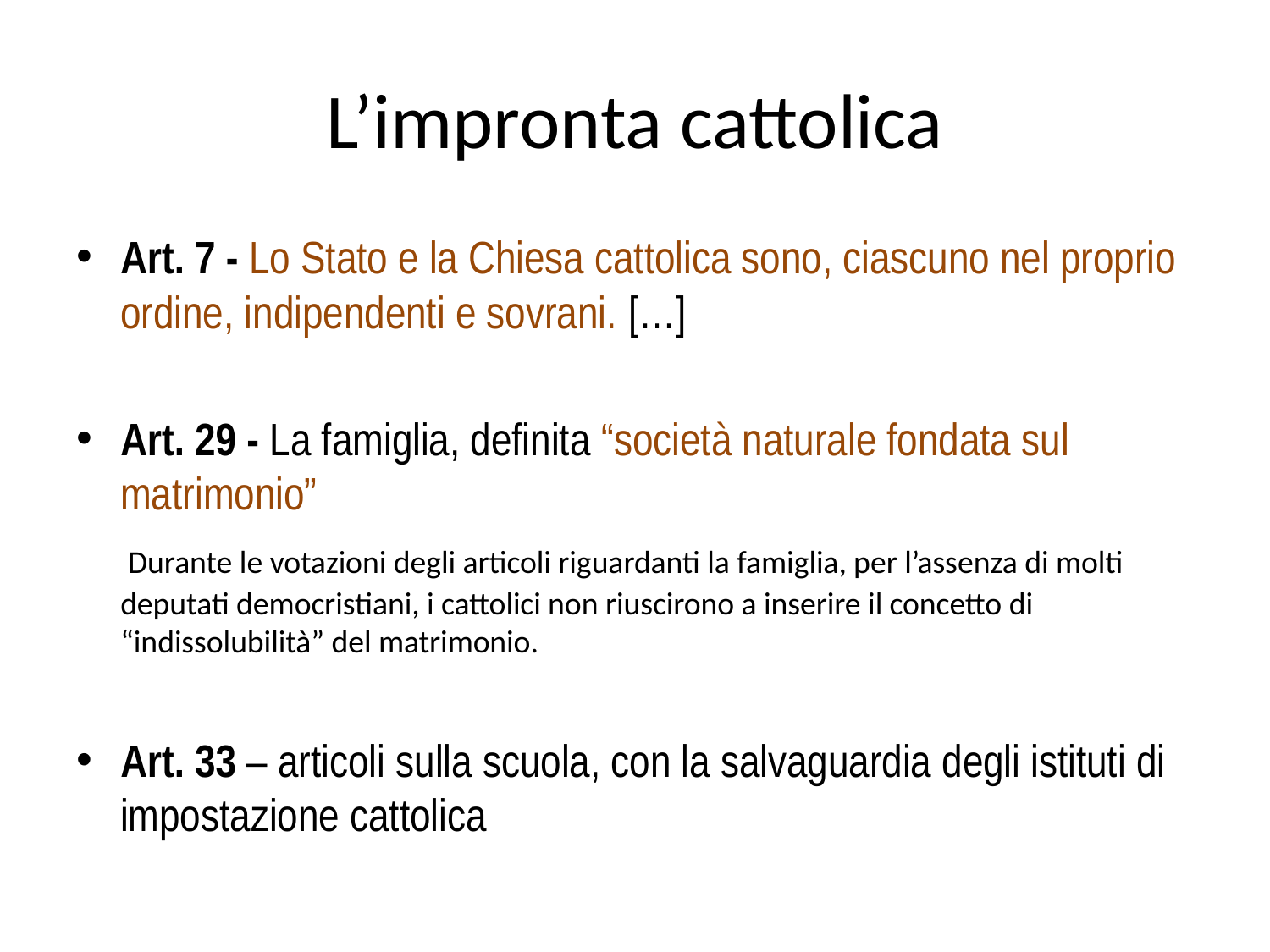

# L’impronta cattolica
Art. 7 - Lo Stato e la Chiesa cattolica sono, ciascuno nel proprio ordine, indipendenti e sovrani. […]

Art. 29 - La famiglia, definita “società naturale fondata sul matrimonio”
     Durante le votazioni degli articoli riguardanti la famiglia, per l’assenza di molti deputati democristiani, i cattolici non riuscirono a inserire il concetto di “indissolubilità” del matrimonio.

Art. 33 – articoli sulla scuola, con la salvaguardia degli istituti di impostazione cattolica